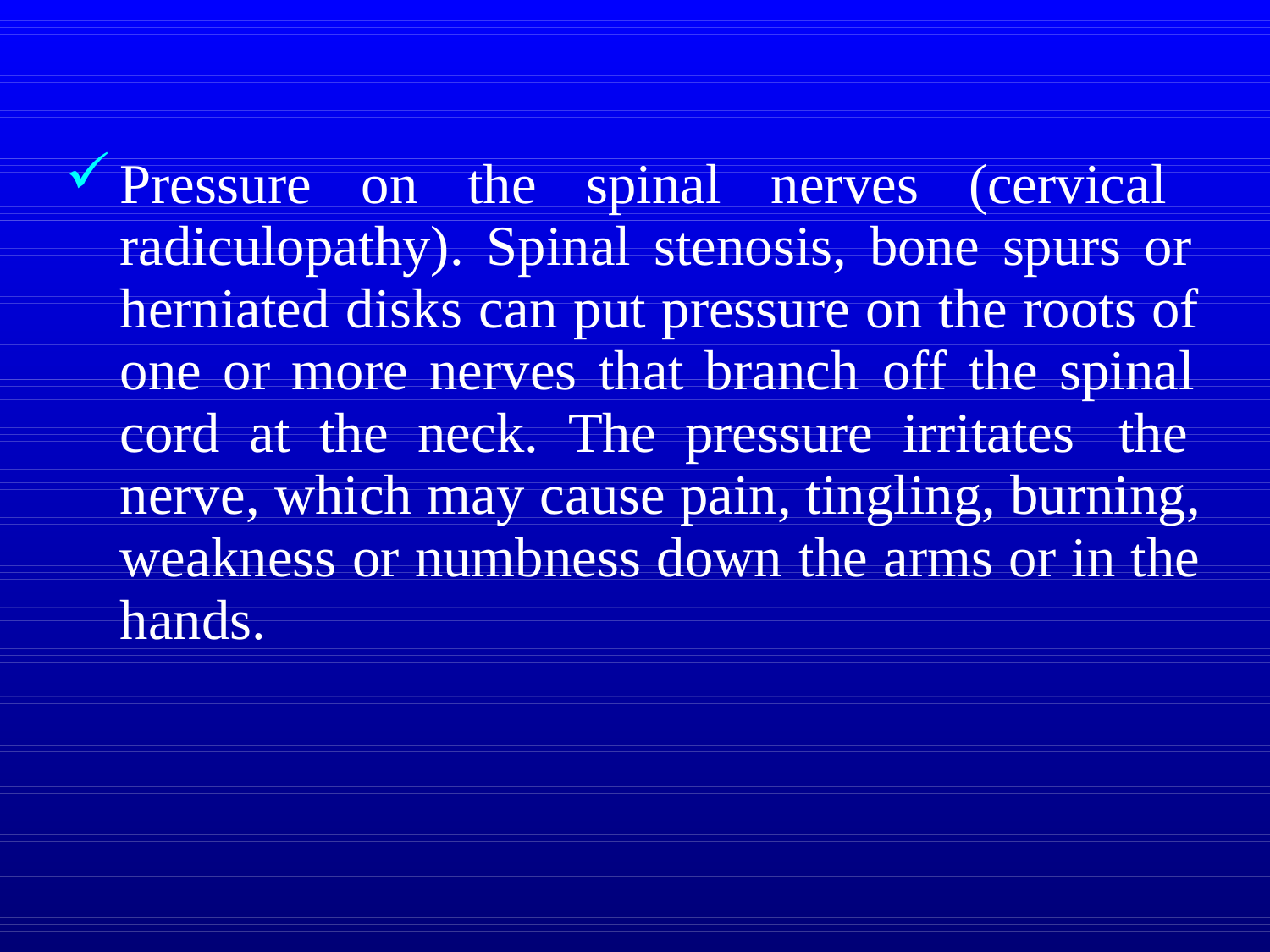

Pressure on the spinal nerves (cervical  radiculopathy). Spinal stenosis, bone spurs or  herniated disks can put pressure on the roots of  one or more nerves that branch off the spinal  cord at the neck. The pressure irritates the  nerve, which may cause pain, tingling, burning,  weakness or numbness down the arms or in the  hands.